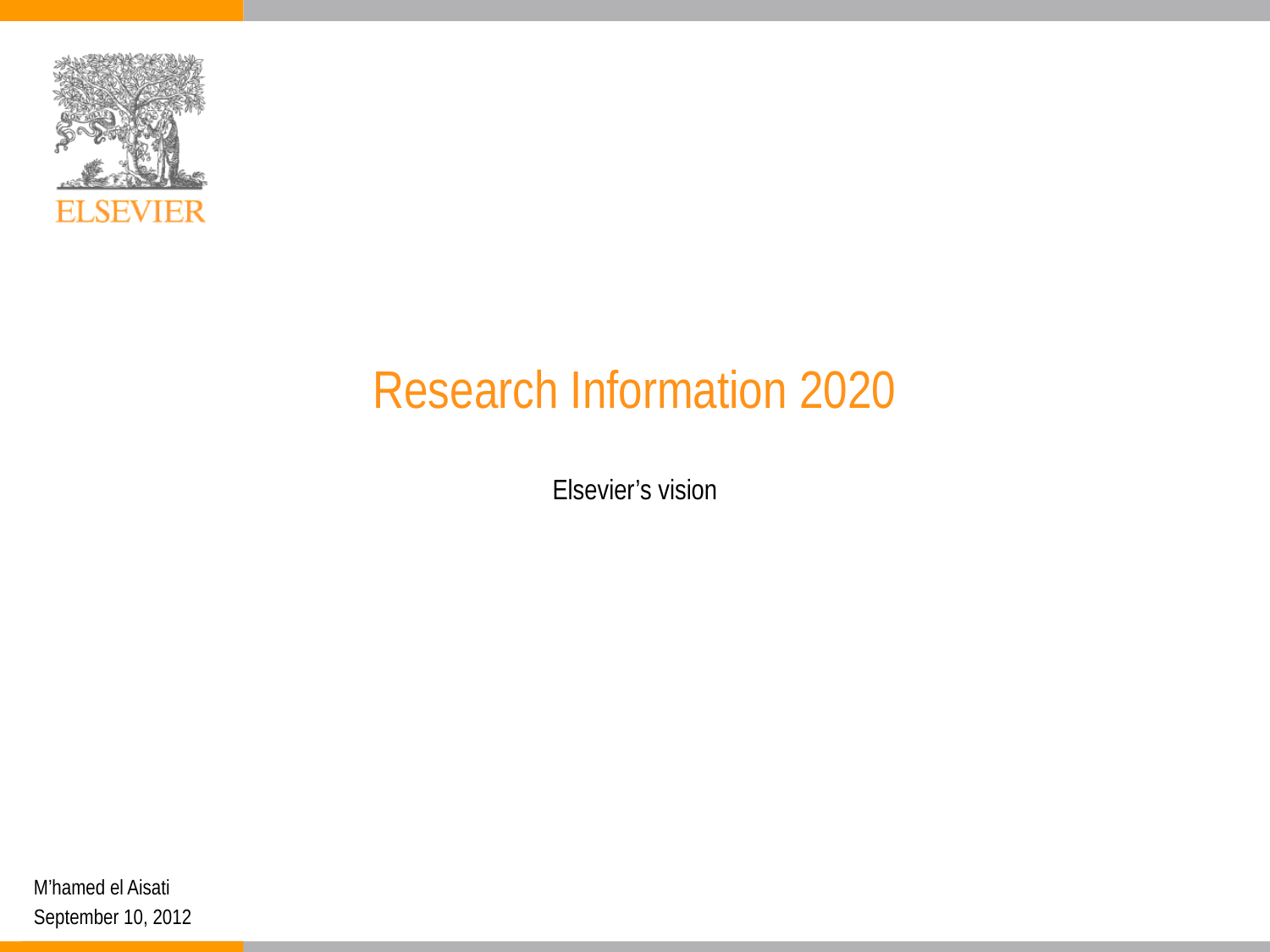

# Research Information 2020
Elsevier’s vision
M’hamed el Aisati
September 10, 2012